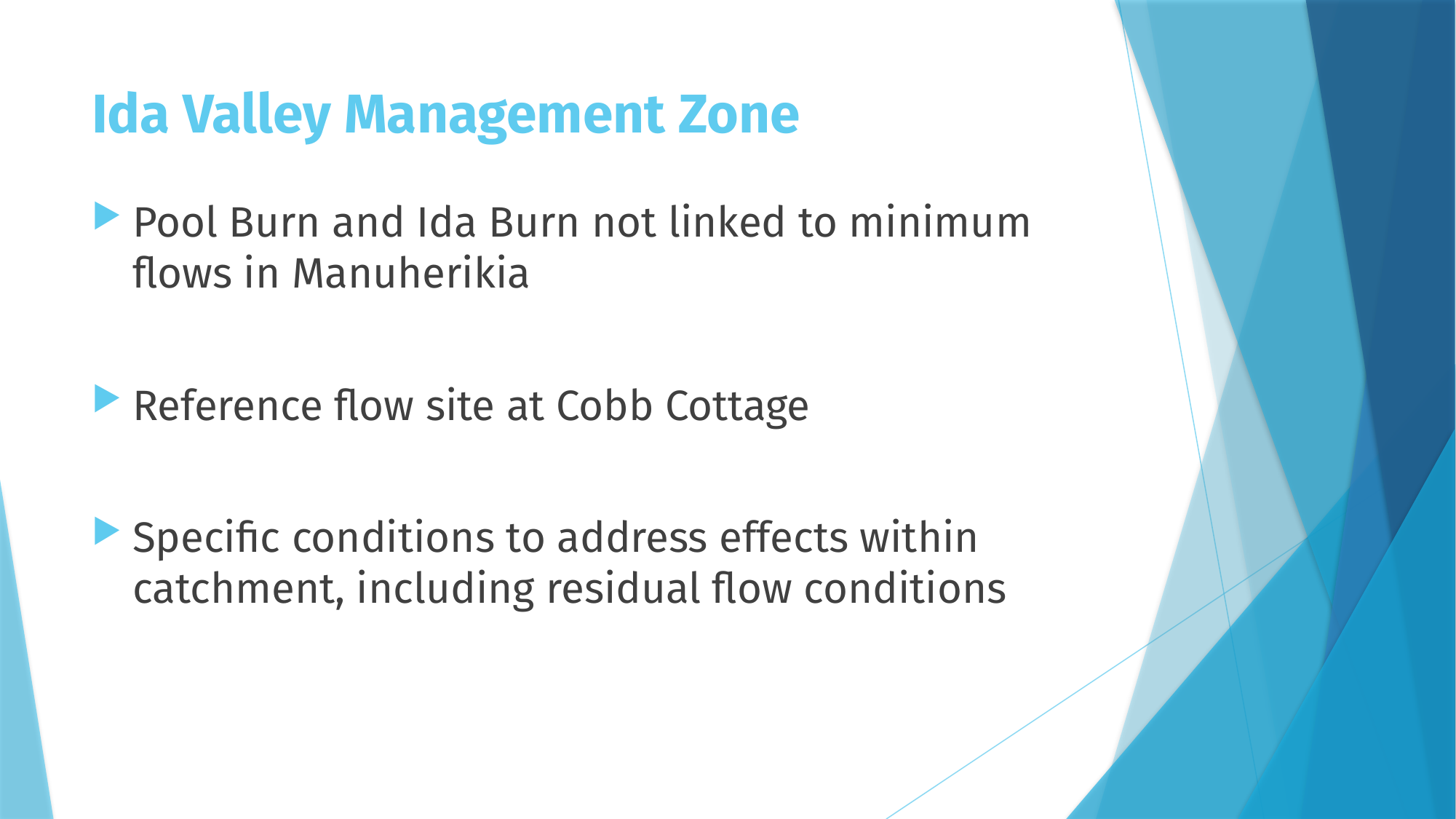

# Ida Valley Management Zone
Pool Burn and Ida Burn not linked to minimum flows in Manuherikia

Reference flow site at Cobb Cottage

Specific conditions to address effects within catchment, including residual flow conditions